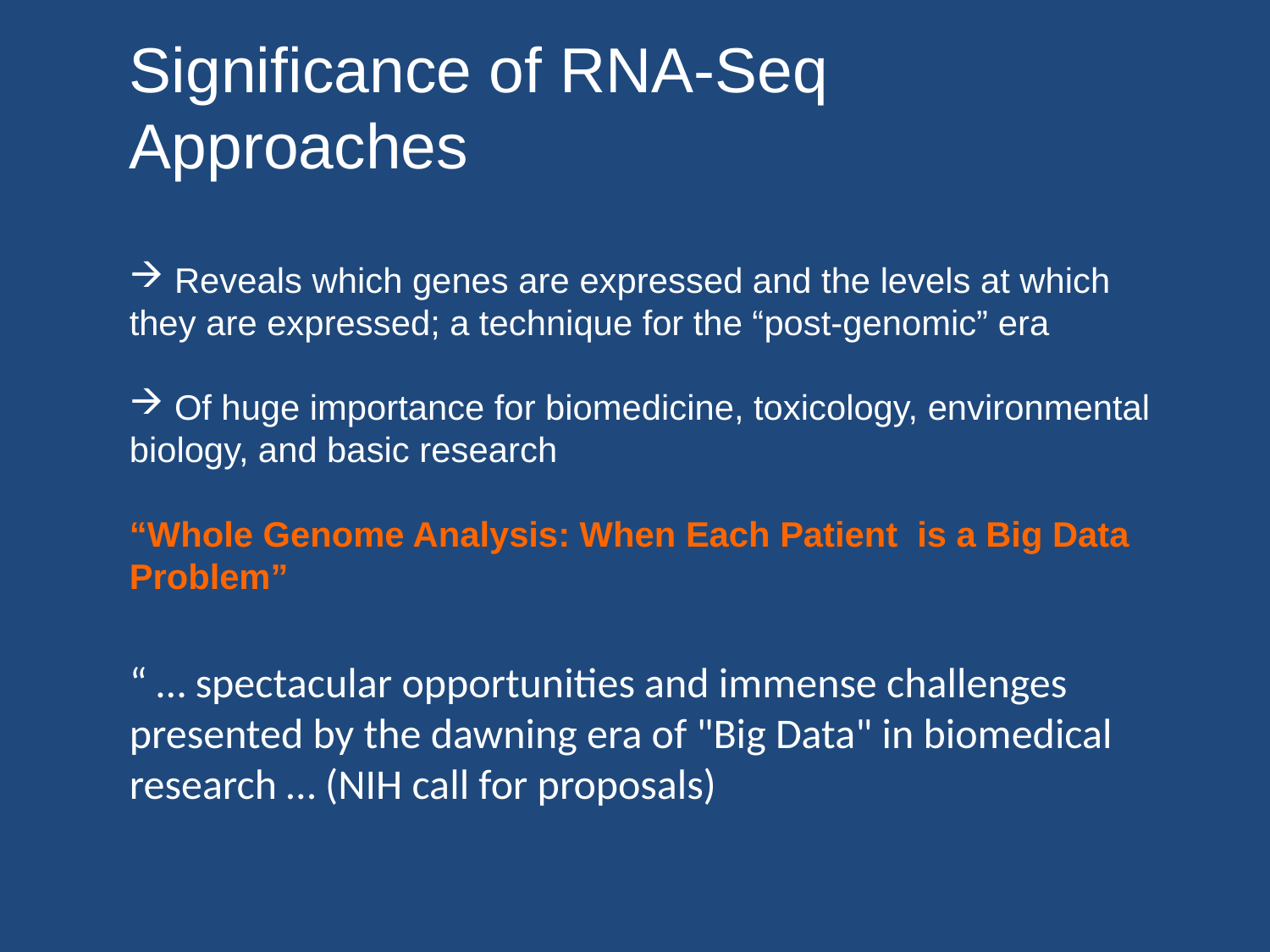

Significance of RNA-Seq Approaches

 Reveals which genes are expressed and the levels at which they are expressed; a technique for the “post-genomic” era

 Of huge importance for biomedicine, toxicology, environmental biology, and basic research

“Whole Genome Analysis: When Each Patient  is a Big Data Problem”

“ … spectacular opportunities and immense challenges presented by the dawning era of "Big Data" in biomedical research … (NIH call for proposals)